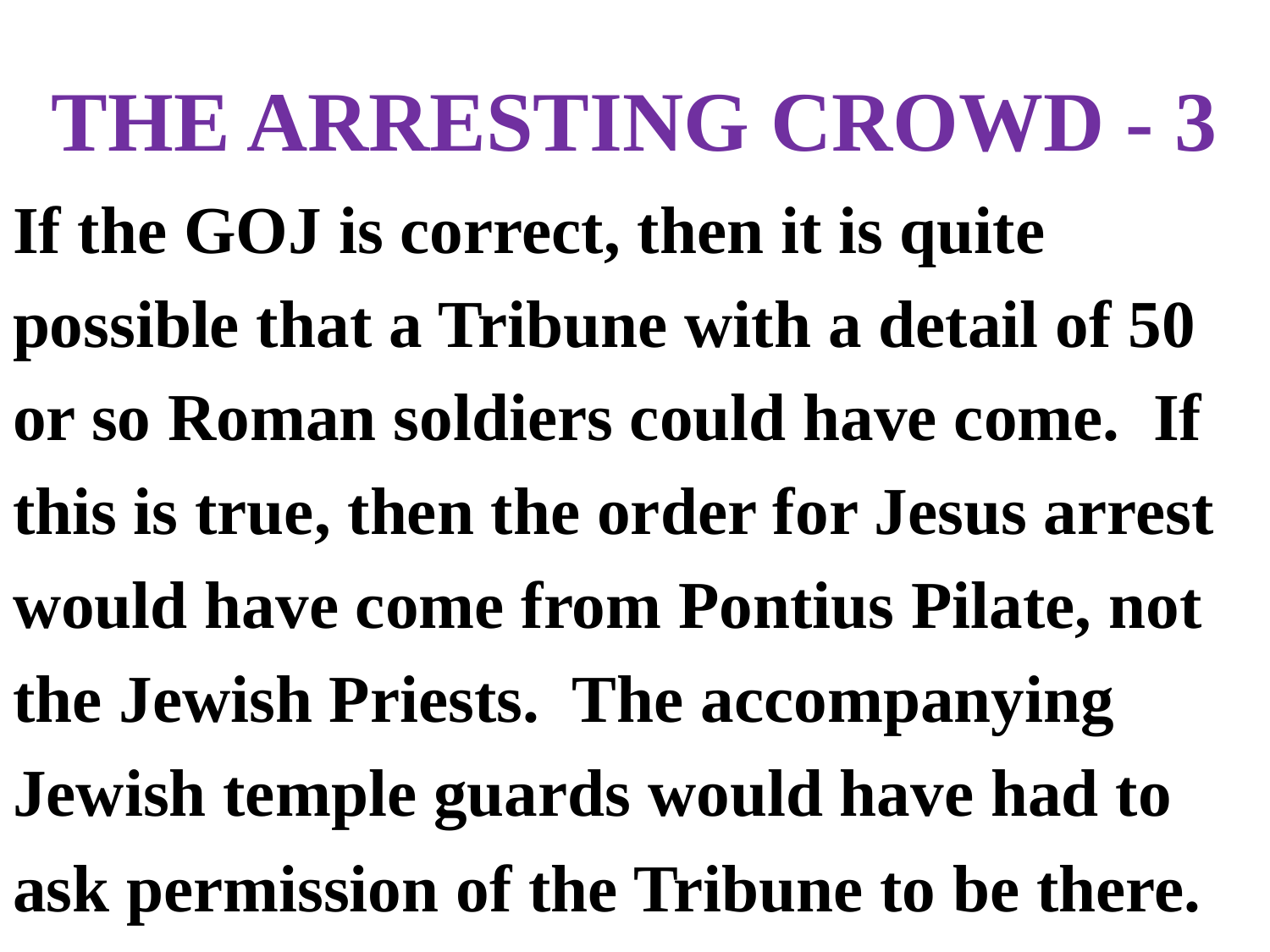

# THE ARRESTING CROWD - 3
If the GOJ is correct, then it is quite
possible that a Tribune with a detail of 50
or so Roman soldiers could have come.  If
this is true, then the order for Jesus arrest
would have come from Pontius Pilate, not
the Jewish Priests.  The accompanying
Jewish temple guards would have had to
ask permission of the Tribune to be there.